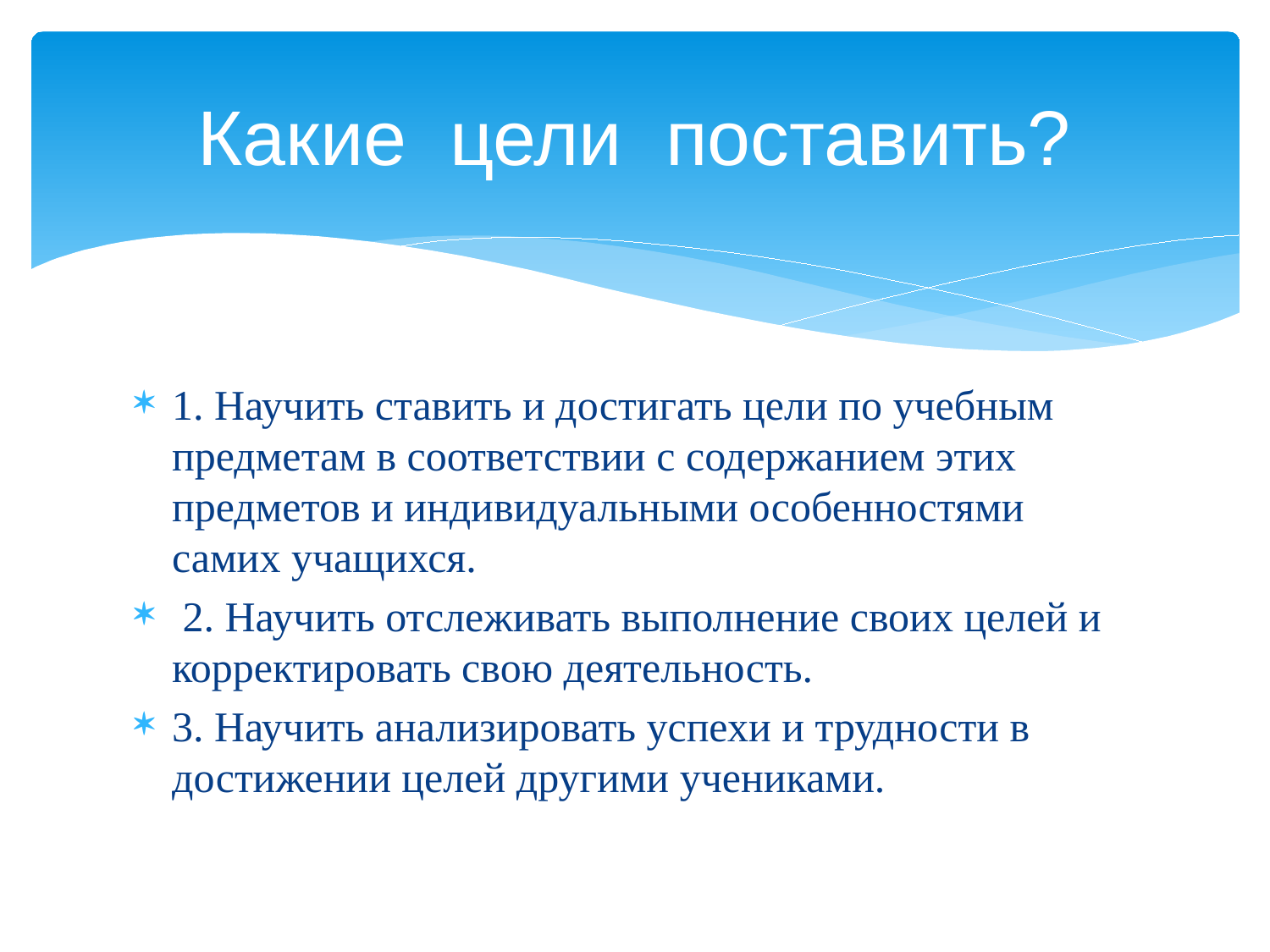

# Какие  цели  поставить?
1. Научить ставить и достигать цели по учебным предметам в соответствии с содержанием этих предметов и индивидуальными особенностями самих учащихся.
 2. Научить отслеживать выполнение своих целей и корректировать свою деятельность.
3. Научить анализировать успехи и трудности в достижении целей другими учениками.